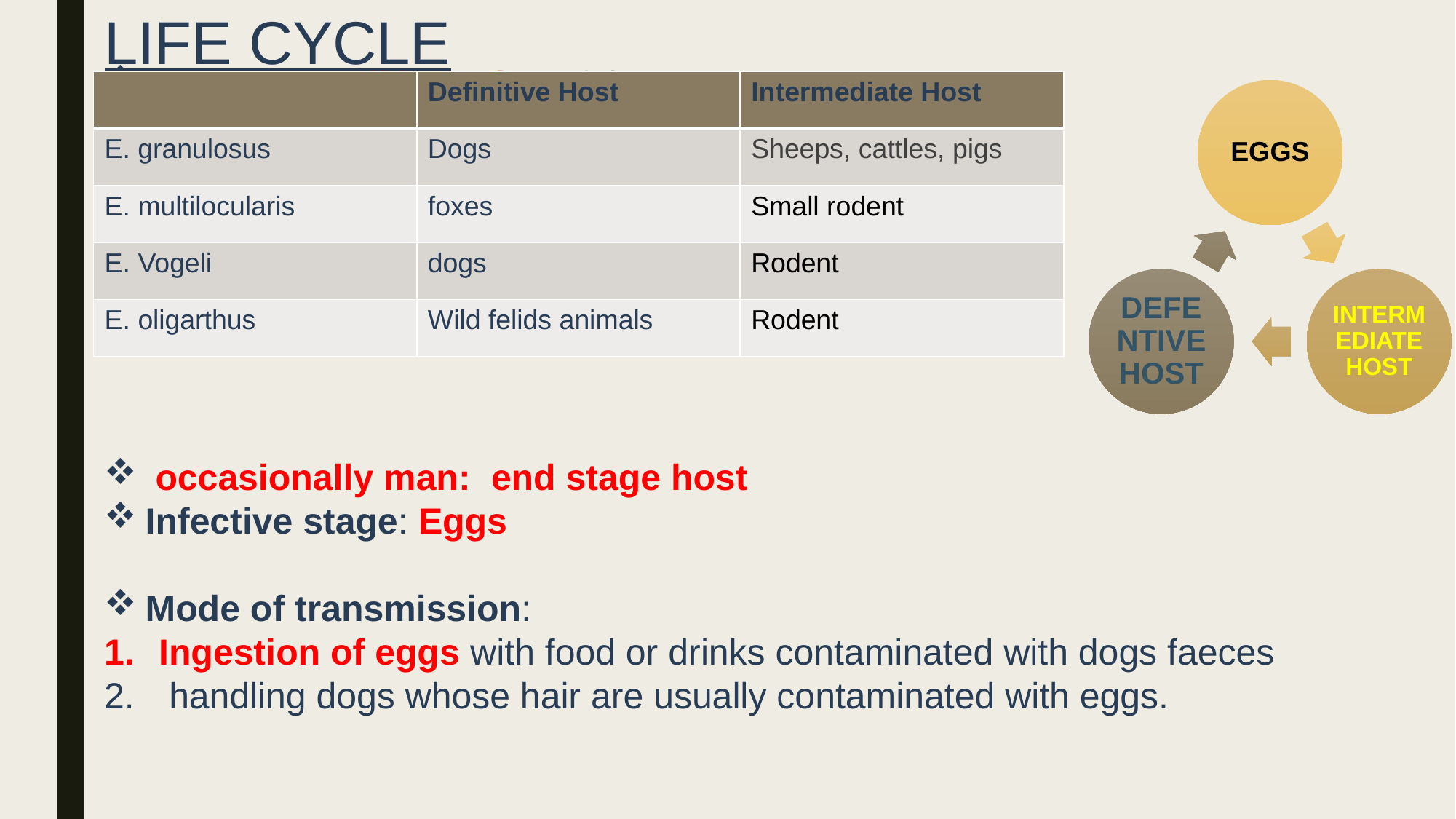

# LIFE CYCLE
Habitat: Small intestine of the D.H.

 occasionally man:  end stage host
Infective stage: Eggs

Mode of transmission:
Ingestion of eggs with food or drinks contaminated with dogs faeces
 handling dogs whose hair are usually contaminated with eggs.

|  | Definitive Host | Intermediate Host |
| --- | --- | --- |
| E. granulosus | Dogs | Sheeps, cattles, pigs |
| E. multilocularis | foxes | Small rodent |
| E. Vogeli | dogs | Rodent |
| E. oligarthus | Wild felids animals | Rodent |
EGGS

INTERMEDIATE HOST

DEFENTIVE HOST